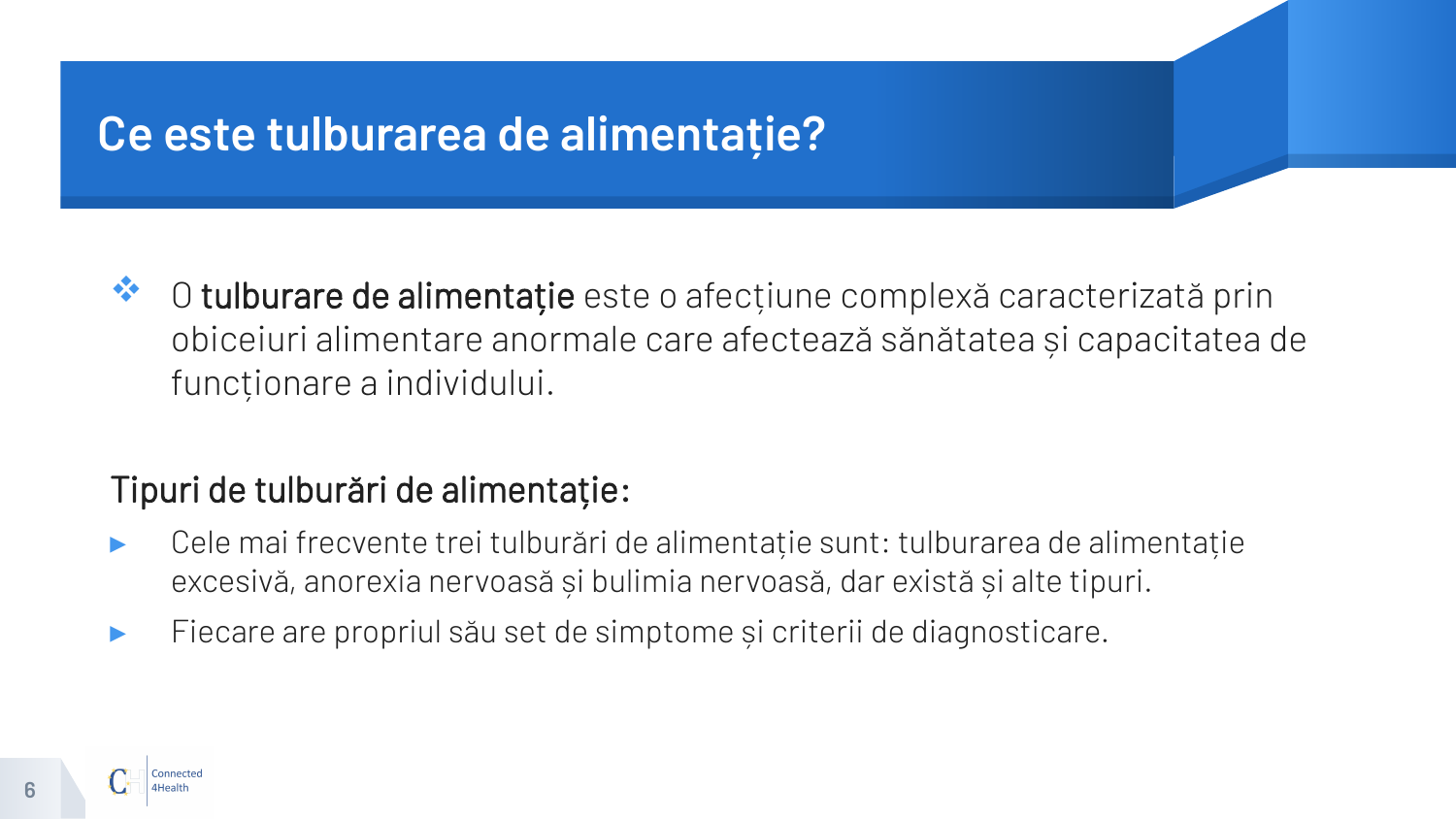

# Ce este tulburarea de alimentație?
O tulburare de alimentație este o afecțiune complexă caracterizată prin obiceiuri alimentare anormale care afectează sănătatea și capacitatea de funcționare a individului.

Tipuri de tulburări de alimentație:
Cele mai frecvente trei tulburări de alimentație sunt: tulburarea de alimentație excesivă, anorexia nervoasă și bulimia nervoasă, dar există și alte tipuri.
Fiecare are propriul său set de simptome și criterii de diagnosticare.

6